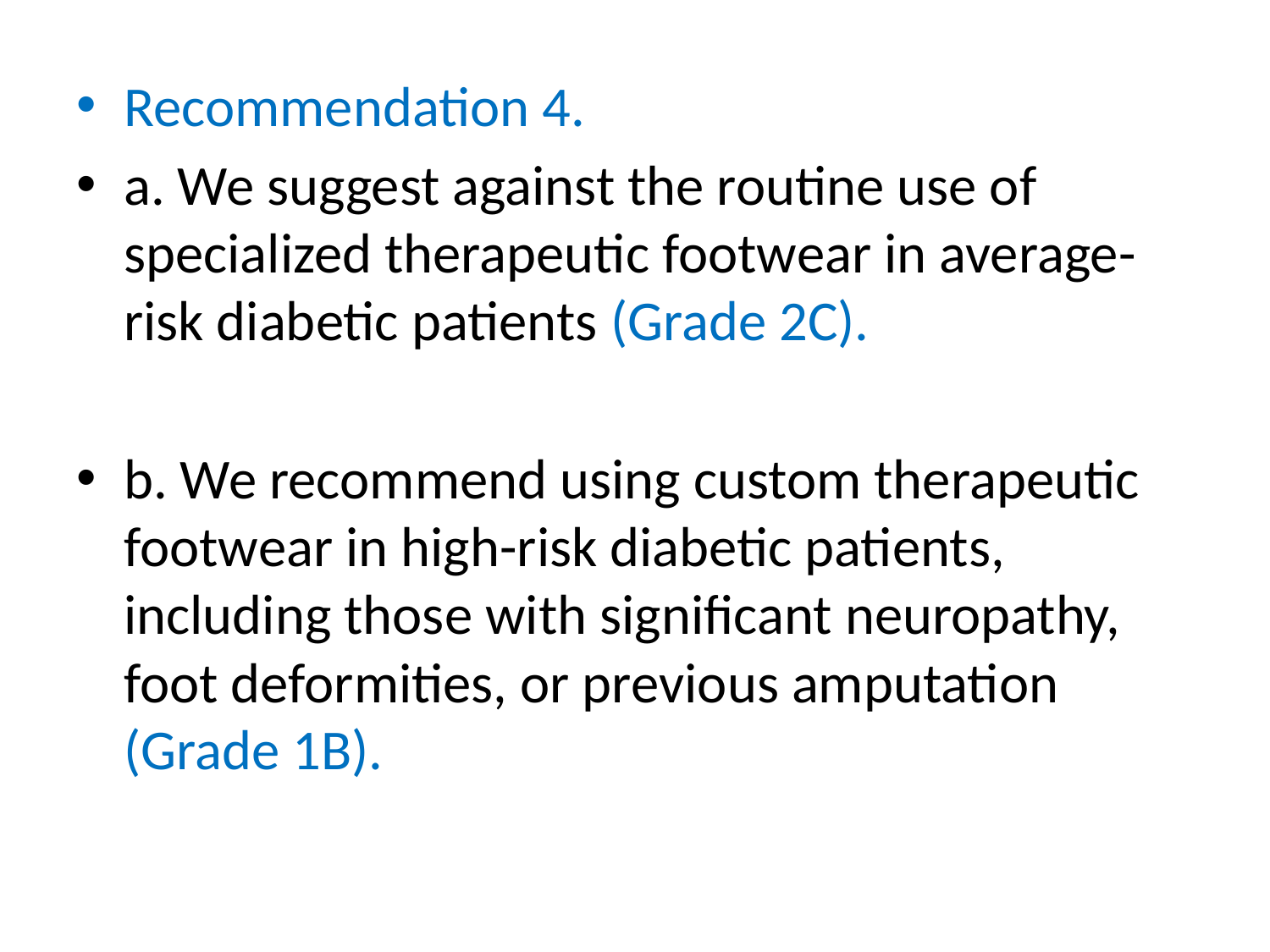

#
Recommendation 4.
a. We suggest against the routine use of specialized therapeutic footwear in average-risk diabetic patients (Grade 2C).

b. We recommend using custom therapeutic footwear in high-risk diabetic patients, including those with significant neuropathy, foot deformities, or previous amputation (Grade 1B).